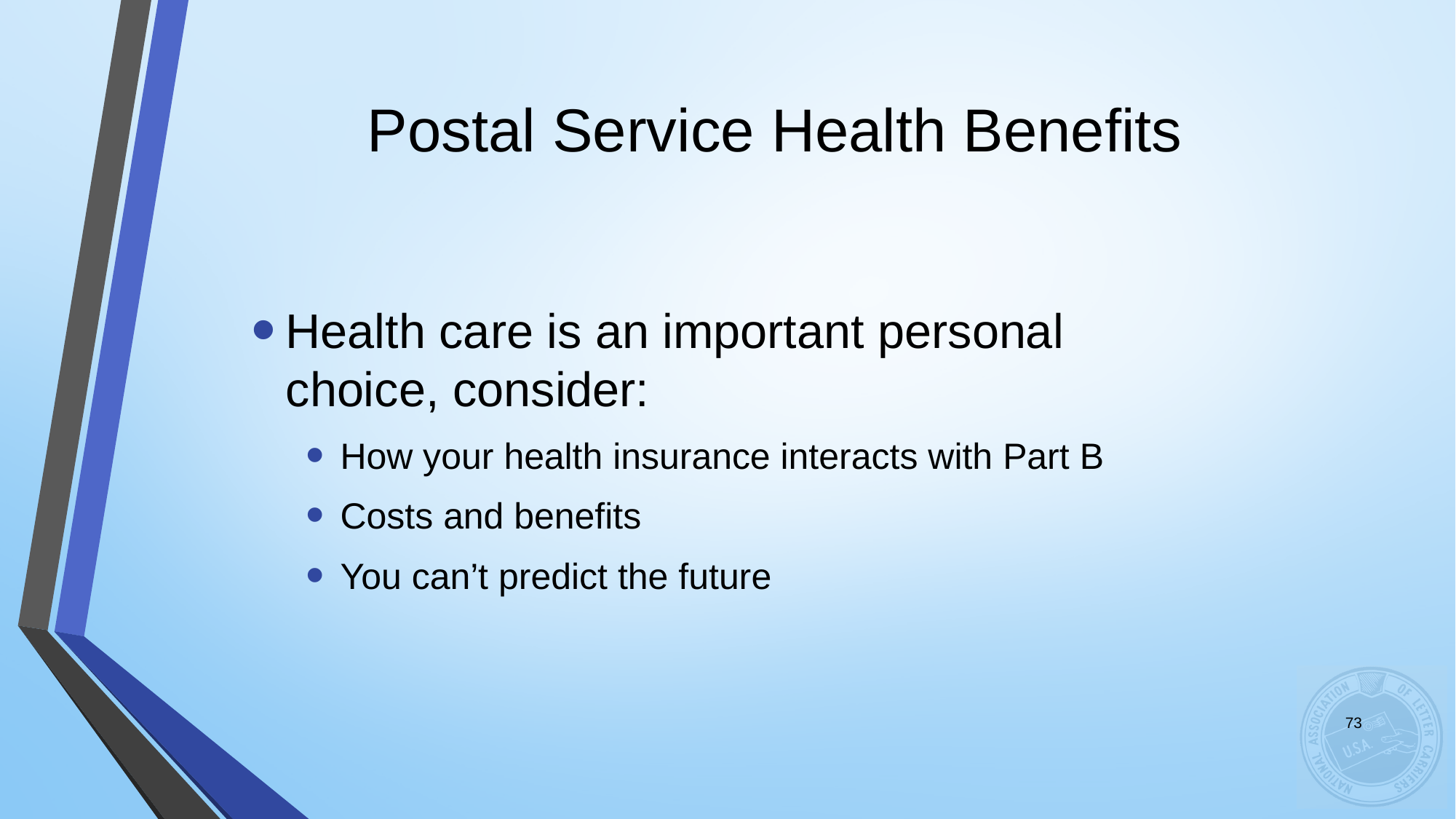

# Postal Service Health Benefits
Health care is an important personal choice, consider:
How your health insurance interacts with Part B
Costs and benefits
You can’t predict the future
73